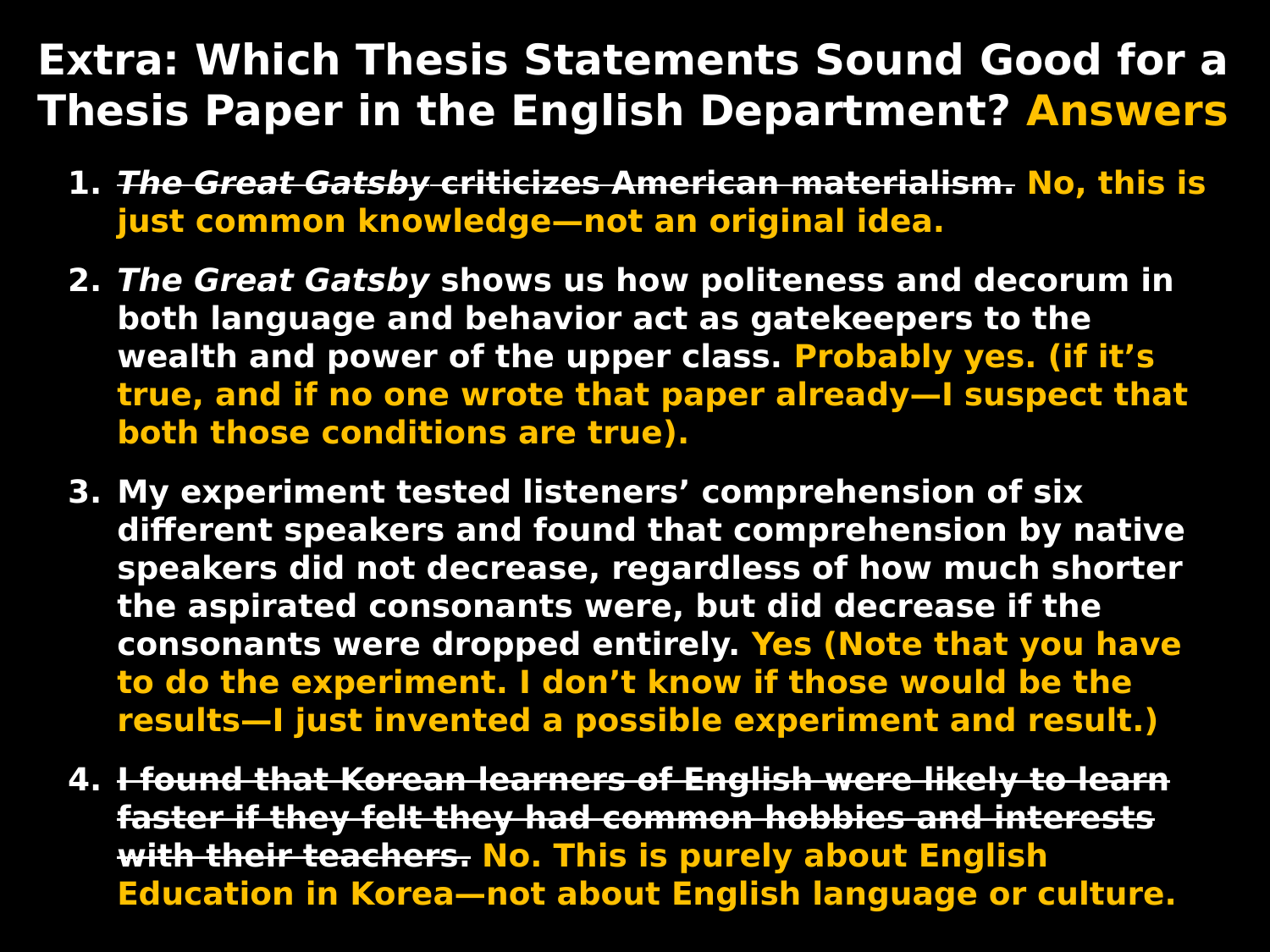

Extra: Which Thesis Statements Sound Good for a Thesis Paper in the English Department? Answers
1.	The Great Gatsby criticizes American materialism. No, this is just common knowledge—not an original idea.
2.	The Great Gatsby shows us how politeness and decorum in both language and behavior act as gatekeepers to the wealth and power of the upper class. Probably yes. (if it’s true, and if no one wrote that paper already—I suspect that both those conditions are true).
3.	My experiment tested listeners’ comprehension of six different speakers and found that comprehension by native speakers did not decrease, regardless of how much shorter the aspirated consonants were, but did decrease if the consonants were dropped entirely. Yes (Note that you have to do the experiment. I don’t know if those would be the results—I just invented a possible experiment and result.)
4.	I found that Korean learners of English were likely to learn faster if they felt they had common hobbies and interests with their teachers. No. This is purely about English Education in Korea—not about English language or culture.